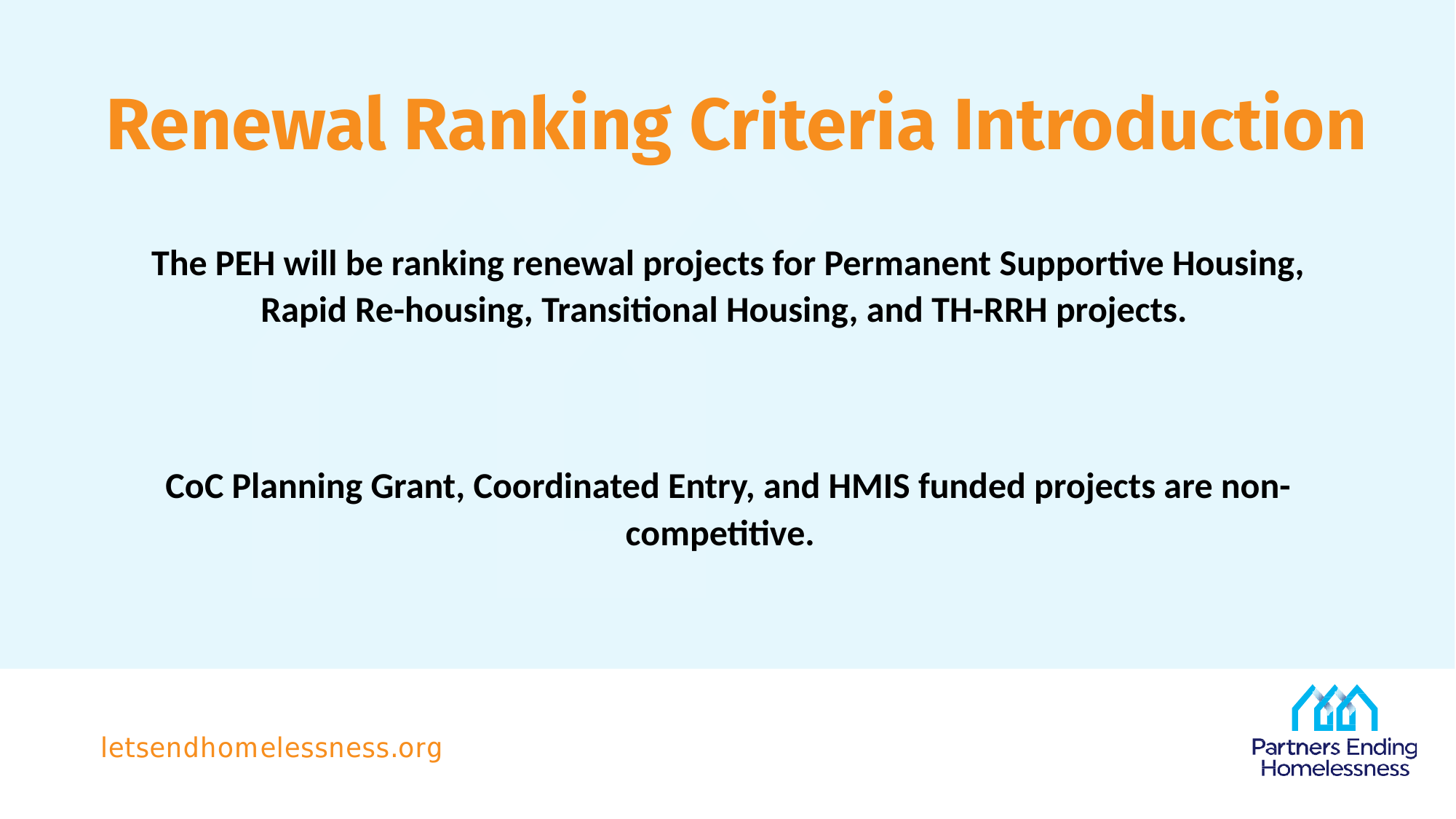

# Renewal Ranking Criteria Introduction

The PEH will be ranking renewal projects for Permanent Supportive Housing, Rapid Re-housing, Transitional Housing, and TH-RRH projects.

CoC Planning Grant, Coordinated Entry, and HMIS funded projects are non-competitive.

letsendhomelessness.org